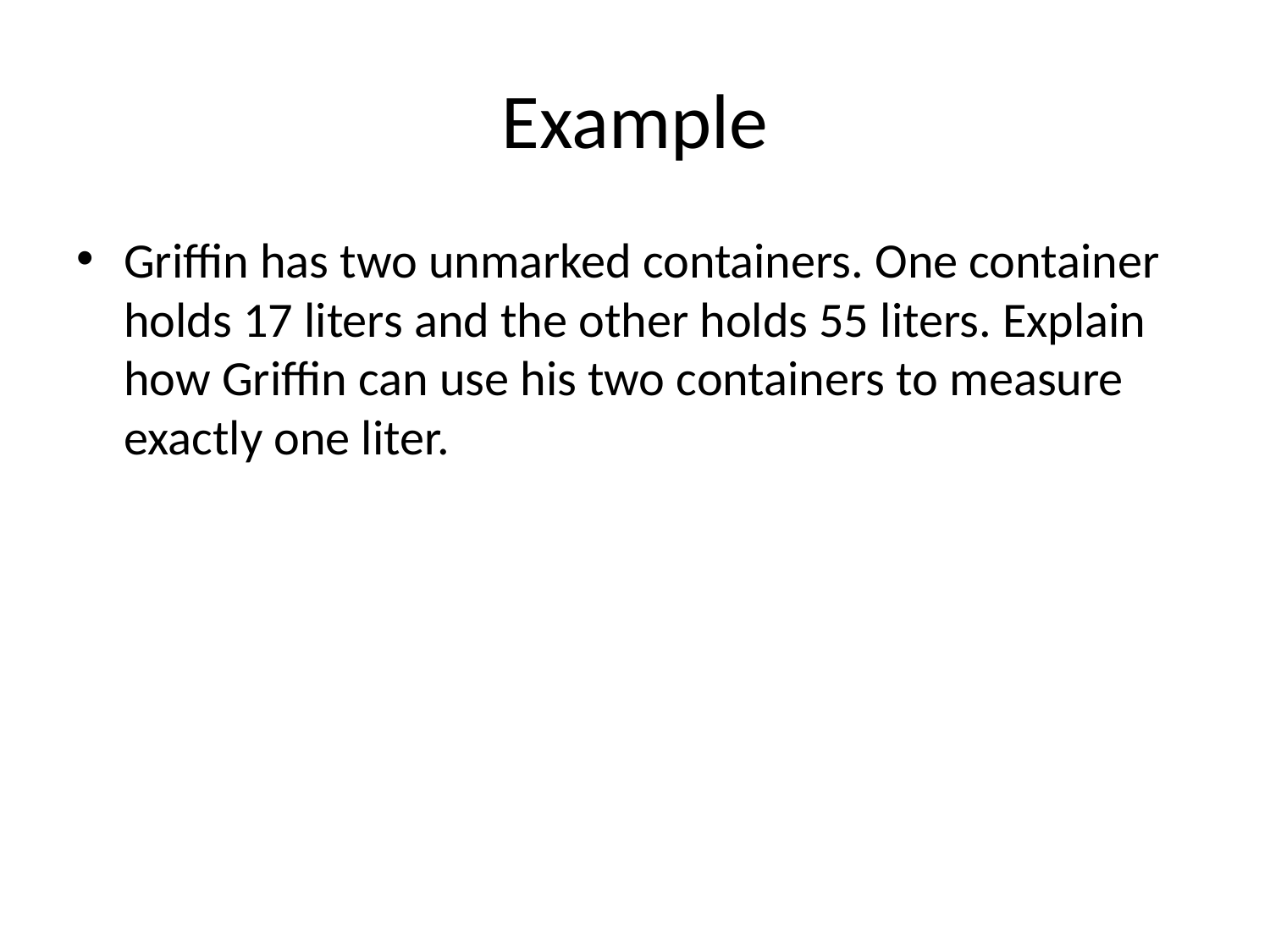

# Example
Griffin has two unmarked containers. One container holds 17 liters and the other holds 55 liters. Explain how Griffin can use his two containers to measure exactly one liter.